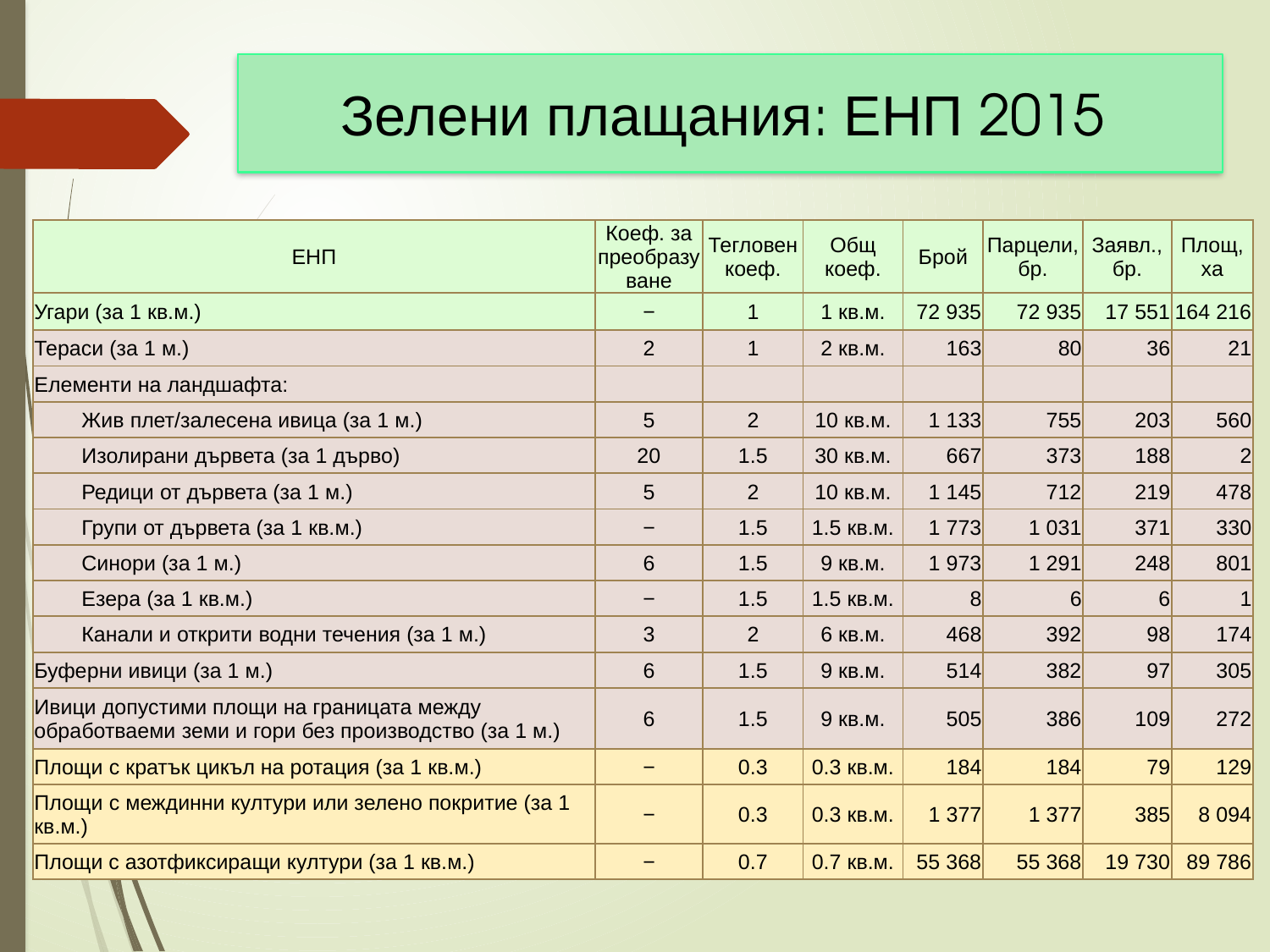

# Зелени плащания: ЕНП 2015
| ЕНП | Коеф. за преобразуване | Тегловен коеф. | Общ коеф. | Брой | Парцели, бр. | Заявл., бр. | Площ, ха |
| --- | --- | --- | --- | --- | --- | --- | --- |
| Угари (за 1 кв.м.) | − | 1 | 1 кв.м. | 72 935 | 72 935 | 17 551 | 164 216 |
| Тераси (за 1 м.) | 2 | 1 | 2 кв.м. | 163 | 80 | 36 | 21 |
| Елементи на ландшафта: |  |  |  |  |  |  |  |
| Жив плет/залесена ивица (за 1 м.) | 5 | 2 | 10 кв.м. | 1 133 | 755 | 203 | 560 |
| Изолирани дървета (за 1 дърво) | 20 | 1.5 | 30 кв.м. | 667 | 373 | 188 | 2 |
| Редици от дървета (за 1 м.) | 5 | 2 | 10 кв.м. | 1 145 | 712 | 219 | 478 |
| Групи от дървета (за 1 кв.м.) | − | 1.5 | 1.5 кв.м. | 1 773 | 1 031 | 371 | 330 |
| Синори (за 1 м.) | 6 | 1.5 | 9 кв.м. | 1 973 | 1 291 | 248 | 801 |
| Езера (за 1 кв.м.) | − | 1.5 | 1.5 кв.м. | 8 | 6 | 6 | 1 |
| Канали и открити водни течения (за 1 м.) | 3 | 2 | 6 кв.м. | 468 | 392 | 98 | 174 |
| Буферни ивици (за 1 м.) | 6 | 1.5 | 9 кв.м. | 514 | 382 | 97 | 305 |
| Ивици допустими площи на границата между обработваеми земи и гори без производство (за 1 м.) | 6 | 1.5 | 9 кв.м. | 505 | 386 | 109 | 272 |
| Площи с кратък цикъл на ротация (за 1 кв.м.) | − | 0.3 | 0.3 кв.м. | 184 | 184 | 79 | 129 |
| Площи с междинни култури или зелено покритие (за 1 кв.м.) | − | 0.3 | 0.3 кв.м. | 1 377 | 1 377 | 385 | 8 094 |
| Площи с азотфиксиращи култури (за 1 кв.м.) | − | 0.7 | 0.7 кв.м. | 55 368 | 55 368 | 19 730 | 89 786 |